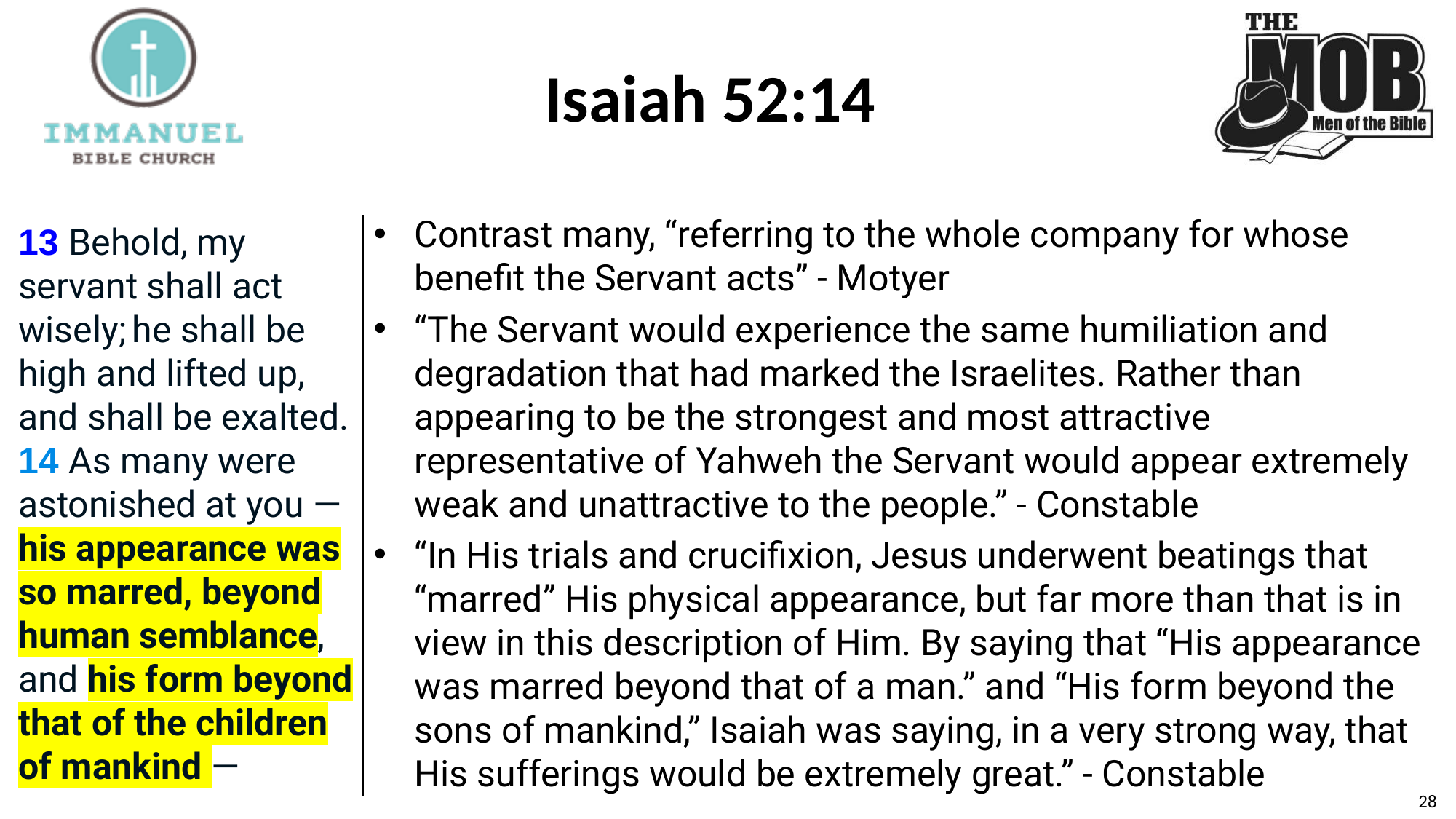

# Isaiah 52:14
Contrast many, “referring to the whole company for whose benefit the Servant acts” - Motyer
“The Servant would experience the same humiliation and degradation that had marked the Israelites. Rather than appearing to be the strongest and most attractive representative of Yahweh the Servant would appear extremely weak and unattractive to the people.” - Constable
“In His trials and crucifixion, Jesus underwent beatings that “marred” His physical appearance, but far more than that is in view in this description of Him. By saying that “His appearance was marred beyond that of a man.” and “His form beyond the sons of mankind,” Isaiah was saying, in a very strong way, that His sufferings would be extremely great.” - Constable

13 Behold, my servant shall act wisely; he shall be high and lifted up, and shall be exalted.
14 As many were astonished at you —
his appearance was so marred, beyond human semblance, and his form beyond that of the children of mankind —
28